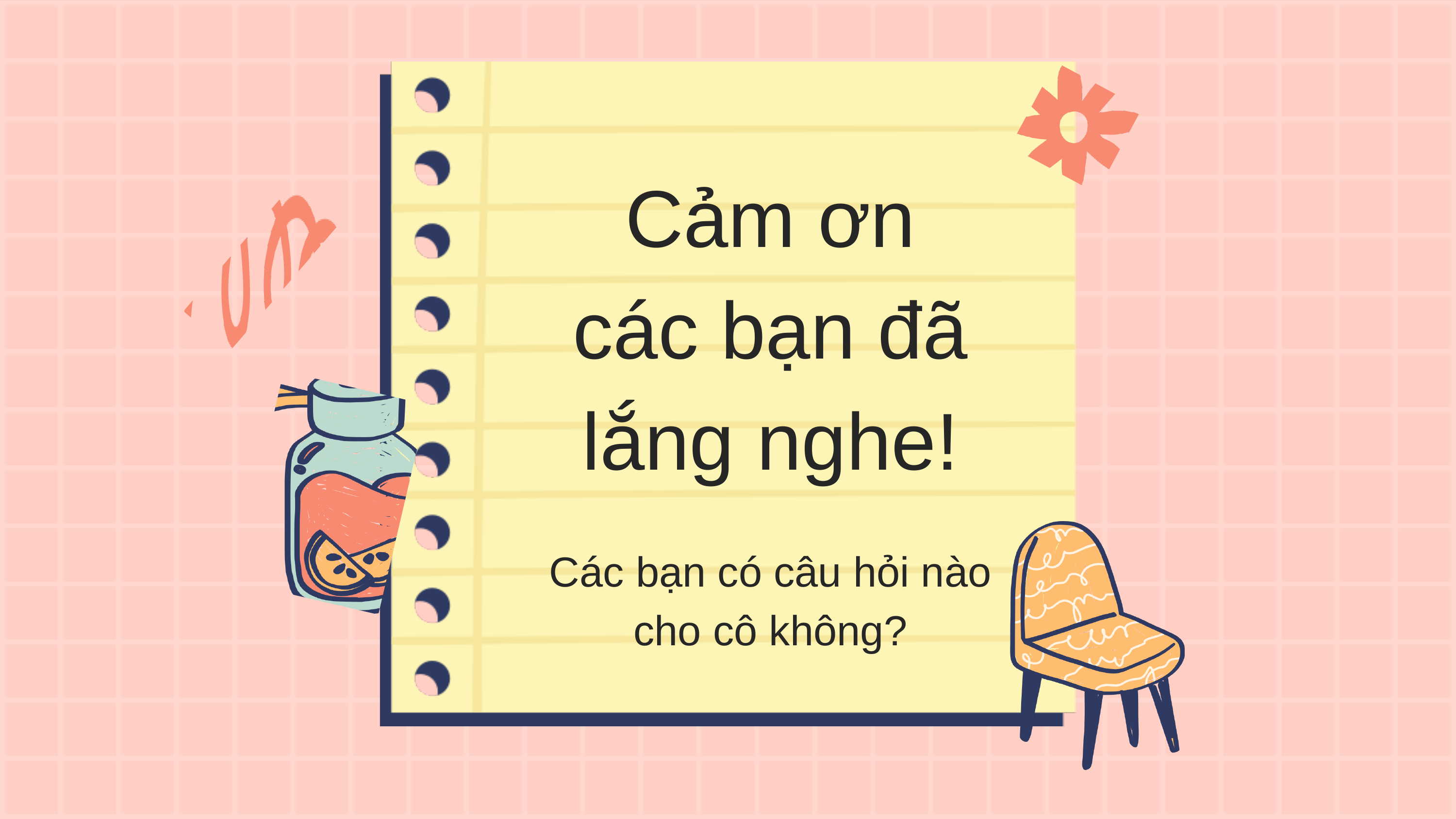

Cảm ơn
các bạn đã
lắng nghe!

Các bạn có câu hỏi nào
cho cô không?